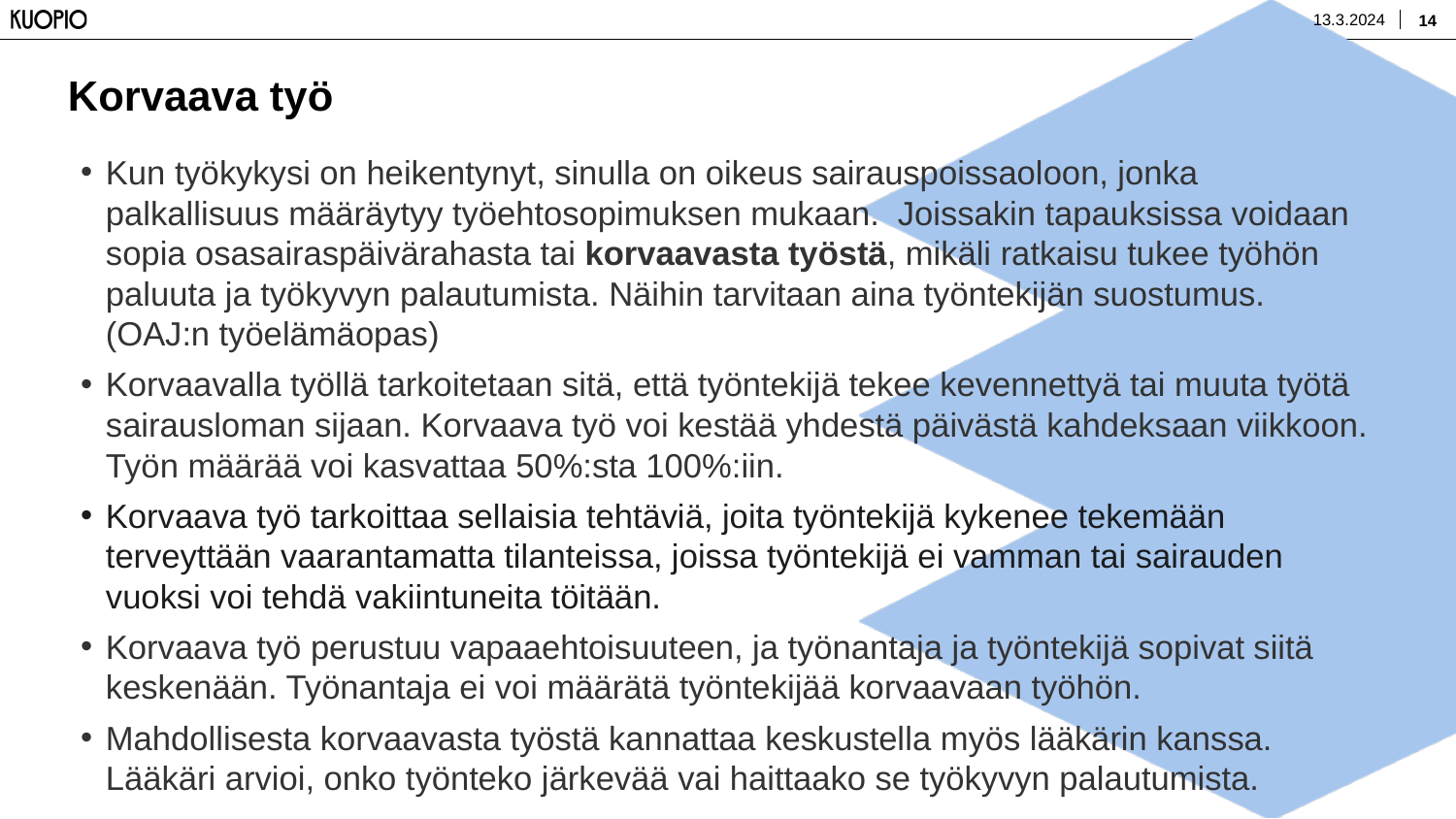

13.3.2024
14
# Korvaava työ
Kun työkykysi on heikentynyt, sinulla on oikeus sairauspoissaoloon, jonka palkallisuus määräytyy työehtosopimuksen mukaan.  Joissakin tapauksissa voidaan sopia osasairaspäivärahasta tai korvaavasta työstä, mikäli ratkaisu tukee työhön paluuta ja työkyvyn palautumista. Näihin tarvitaan aina työntekijän suostumus. (OAJ:n työelämäopas)
Korvaavalla työllä tarkoitetaan sitä, että työntekijä tekee kevennettyä tai muuta työtä sairausloman sijaan. Korvaava työ voi kestää yhdestä päivästä kahdeksaan viikkoon. Työn määrää voi kasvattaa 50%:sta 100%:iin.
Korvaava työ tarkoittaa sellaisia tehtäviä, joita työntekijä kykenee tekemään terveyttään vaarantamatta tilanteissa, joissa työntekijä ei vamman tai sairauden vuoksi voi tehdä vakiintuneita töitään.
Korvaava työ ­perustuu vapaaehtoisuuteen, ja työn­antaja ja työntekijä sopivat siitä keskenään. Työnantaja ei voi määrätä työntekijää korvaavaan työhön.
Mahdollisesta korvaavasta työstä kannattaa keskustella myös lääkärin kanssa. Lääkäri arvioi, onko työnteko järkevää vai haittaako se työkyvyn palautumista.